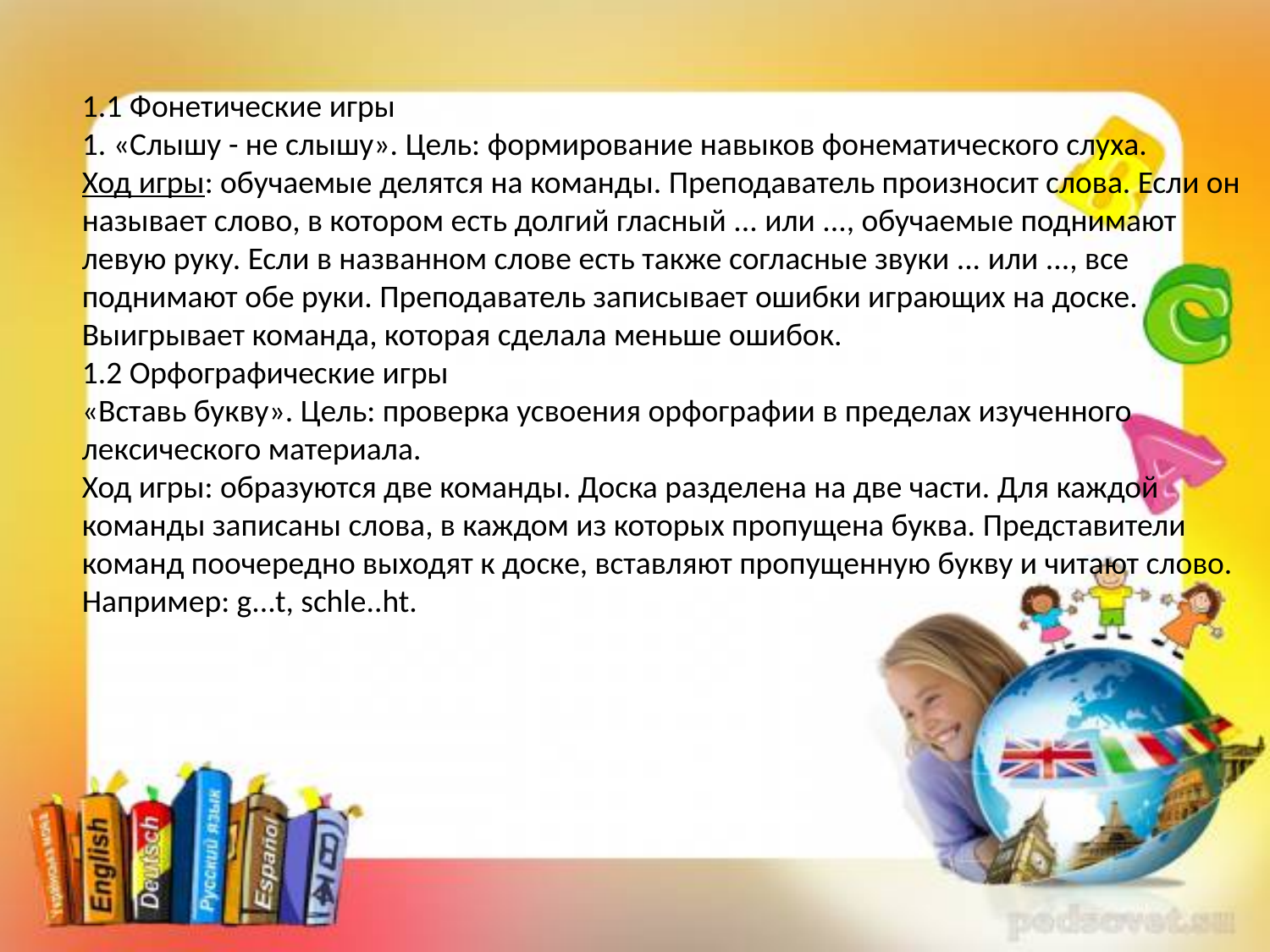

1.1 Фонетические игры
1. «Слышу - не слышу». Цель: формирование навыков фонематического слуха.
Ход игры: обучаемые делятся на команды. Преподаватель произносит слова. Если он называет слово, в котором есть долгий гласный ... или ..., обучаемые поднимают левую руку. Если в названном слове есть также согласные звуки ... или ..., все поднимают обе руки. Преподаватель записывает ошибки играющих на доске. Выигрывает команда, которая сделала меньше ошибок.
1.2 Орфографические игры
«Вставь букву». Цель: проверка усвоения орфографии в пределах изученного лексического материала.
Ход игры: образуются две команды. Доска разделена на две части. Для каждой команды записаны слова, в каждом из которых пропущена буква. Представители команд поочередно выходят к доске, вставляют пропущенную букву и читают слово.
Например: g...t, schle..ht.